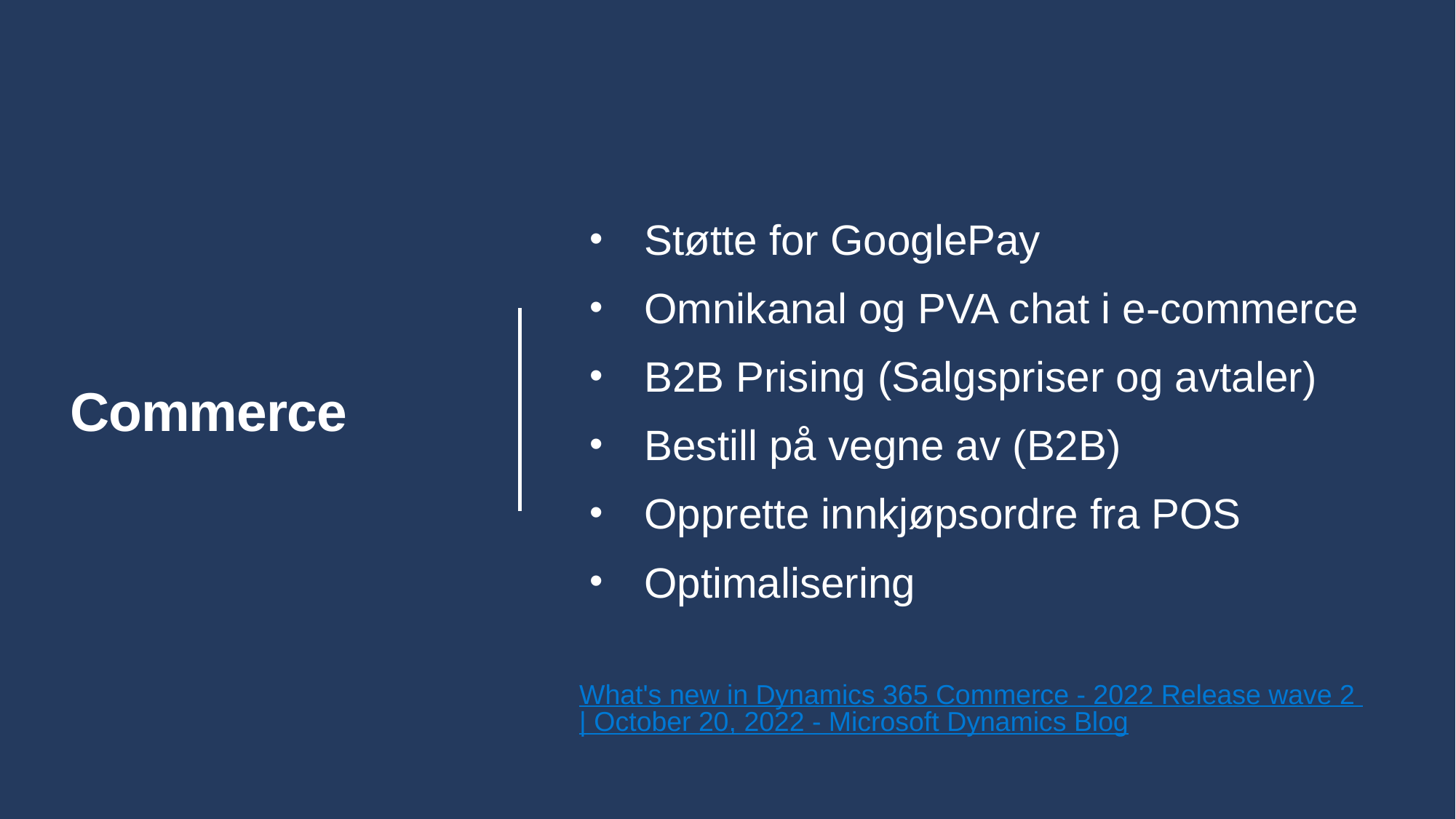

# Commerce
Støtte for GooglePay
Omnikanal og PVA chat i e-commerce
B2B Prising (Salgspriser og avtaler)
Bestill på vegne av (B2B)
Opprette innkjøpsordre fra POS
Optimalisering
What's new in Dynamics 365 Commerce - 2022 Release wave 2 | October 20, 2022 - Microsoft Dynamics Blog